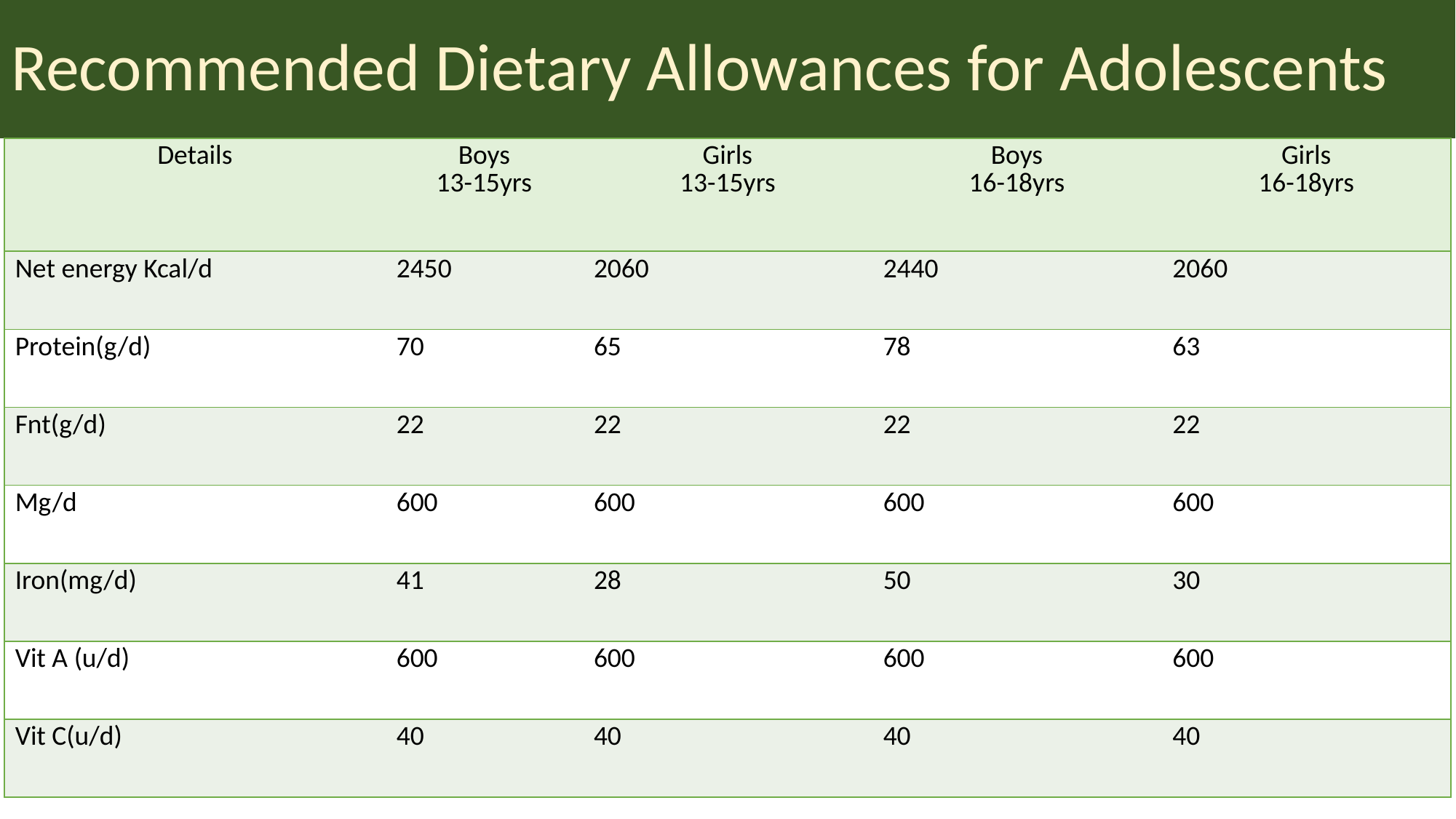

# Recommended Dietary Allowances for Adolescents
| Details | Boys 13-15yrs | Girls 13-15yrs | Boys 16-18yrs | Girls 16-18yrs |
| --- | --- | --- | --- | --- |
| Net energy Kcal/d | 2450 | 2060 | 2440 | 2060 |
| Protein(g/d) | 70 | 65 | 78 | 63 |
| Fnt(g/d) | 22 | 22 | 22 | 22 |
| Mg/d | 600 | 600 | 600 | 600 |
| Iron(mg/d) | 41 | 28 | 50 | 30 |
| Vit A (u/d) | 600 | 600 | 600 | 600 |
| Vit C(u/d) | 40 | 40 | 40 | 40 |